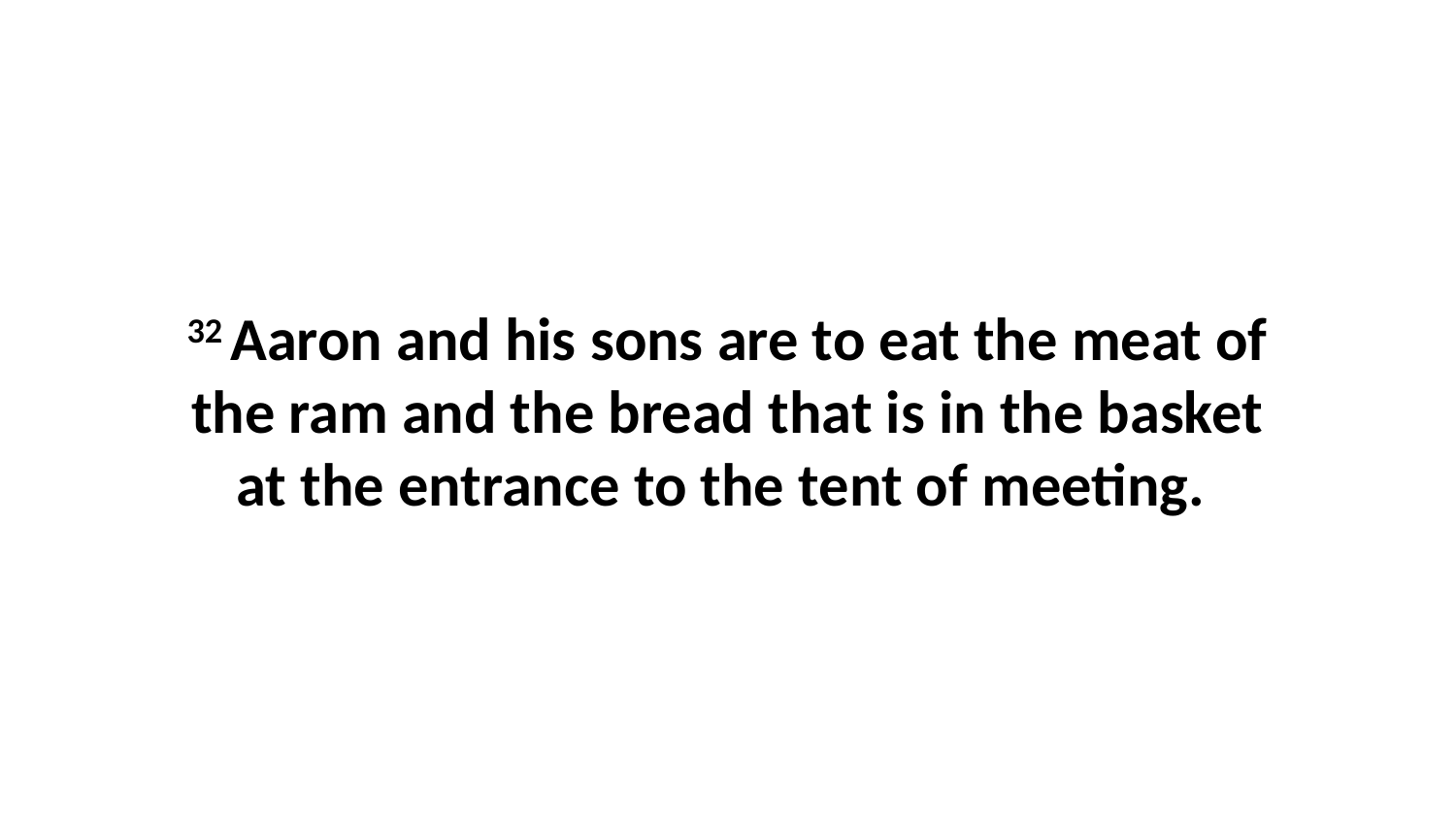

32 Aaron and his sons are to eat the meat of the ram and the bread that is in the basket at the entrance to the tent of meeting.